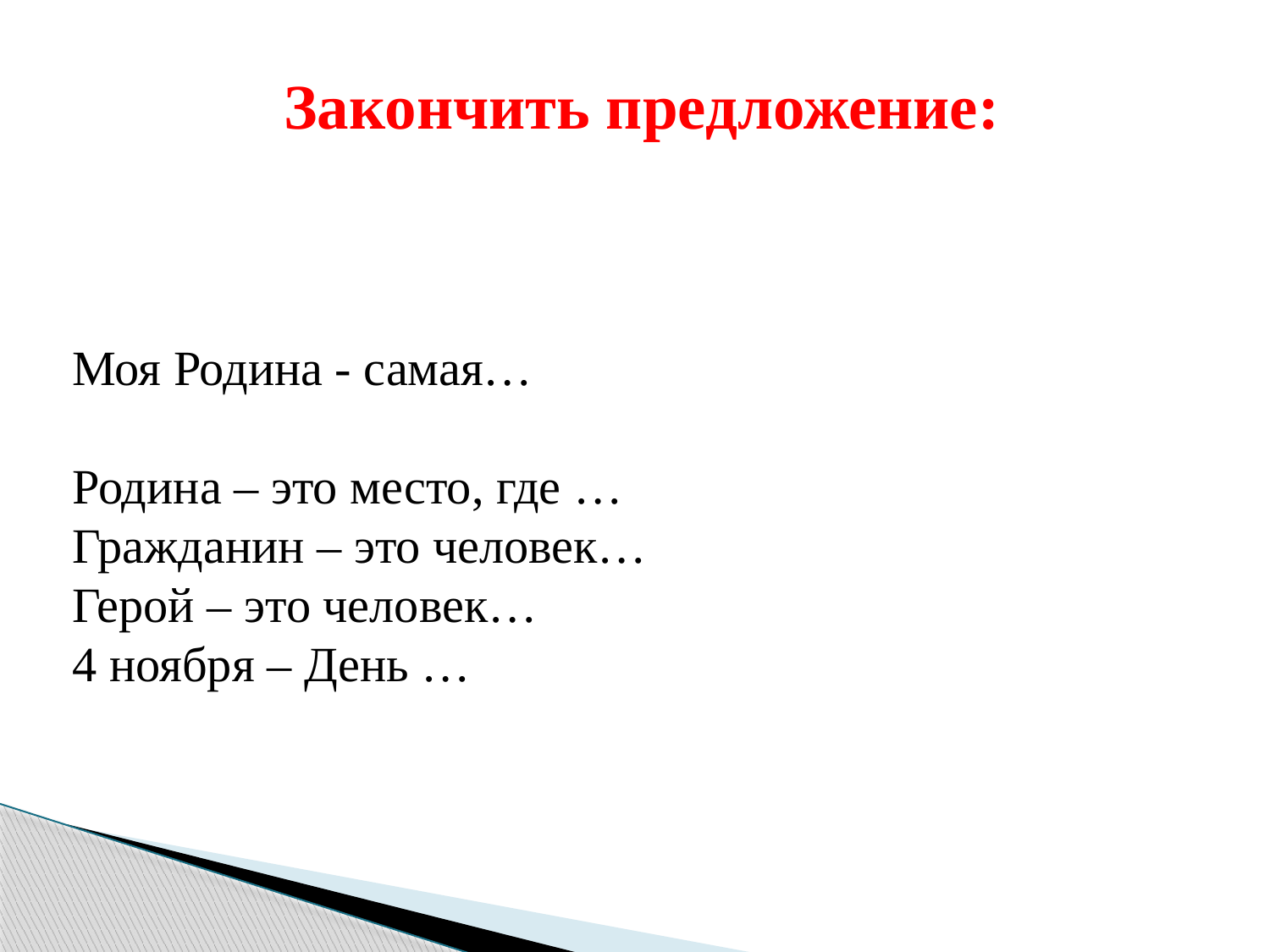

Закончить предложение:
Россия
ты родился и вырос
Моя Родина - самая…

Родина – это место, где …
Гражданин – это человек…
Герой – это человек…
4 ноября – День …
Москва
герб, флаг, гимн